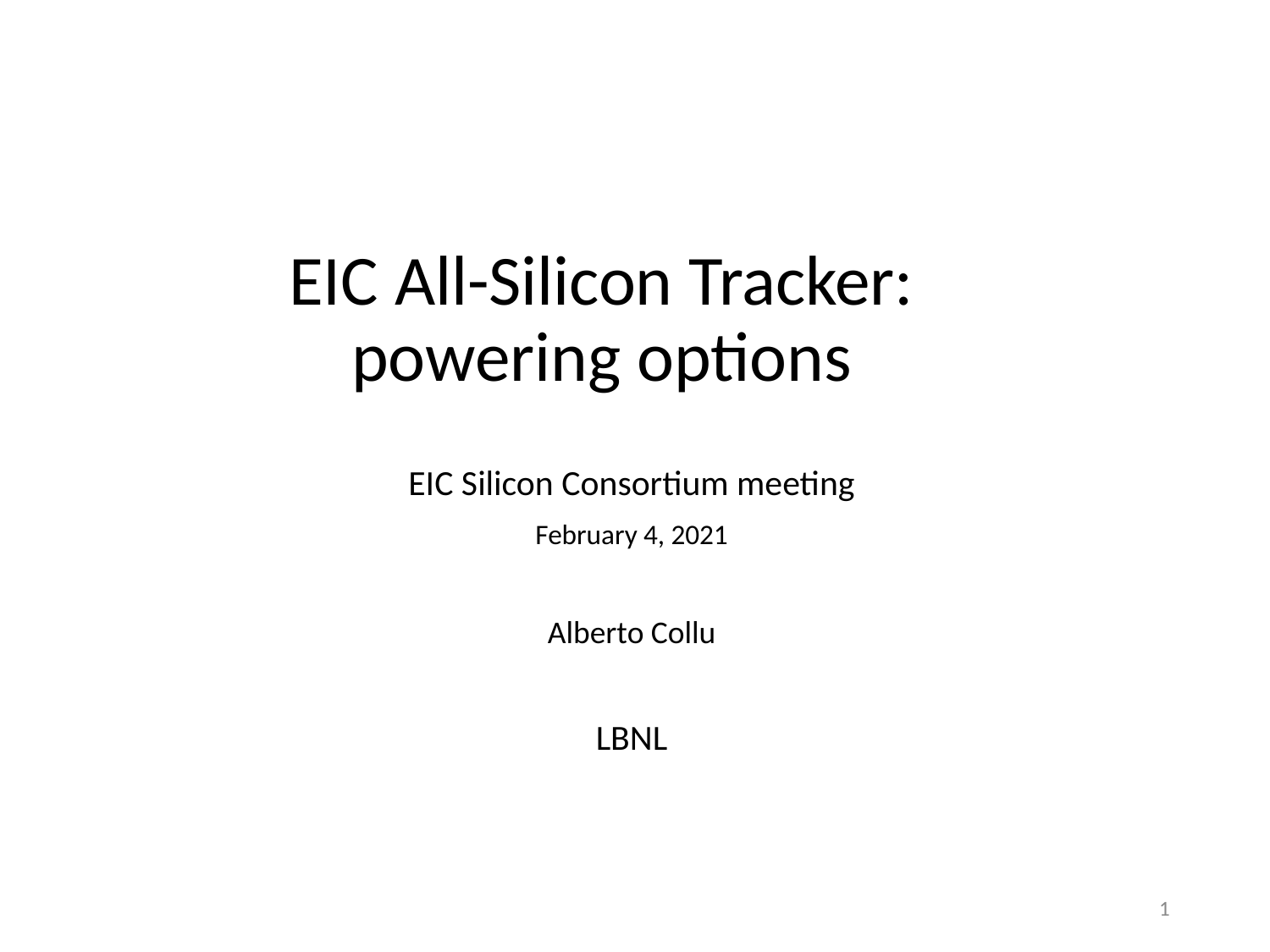

# EIC All-Silicon Tracker: powering options
EIC Silicon Consortium meeting
February 4, 2021

Alberto Collu

LBNL
1